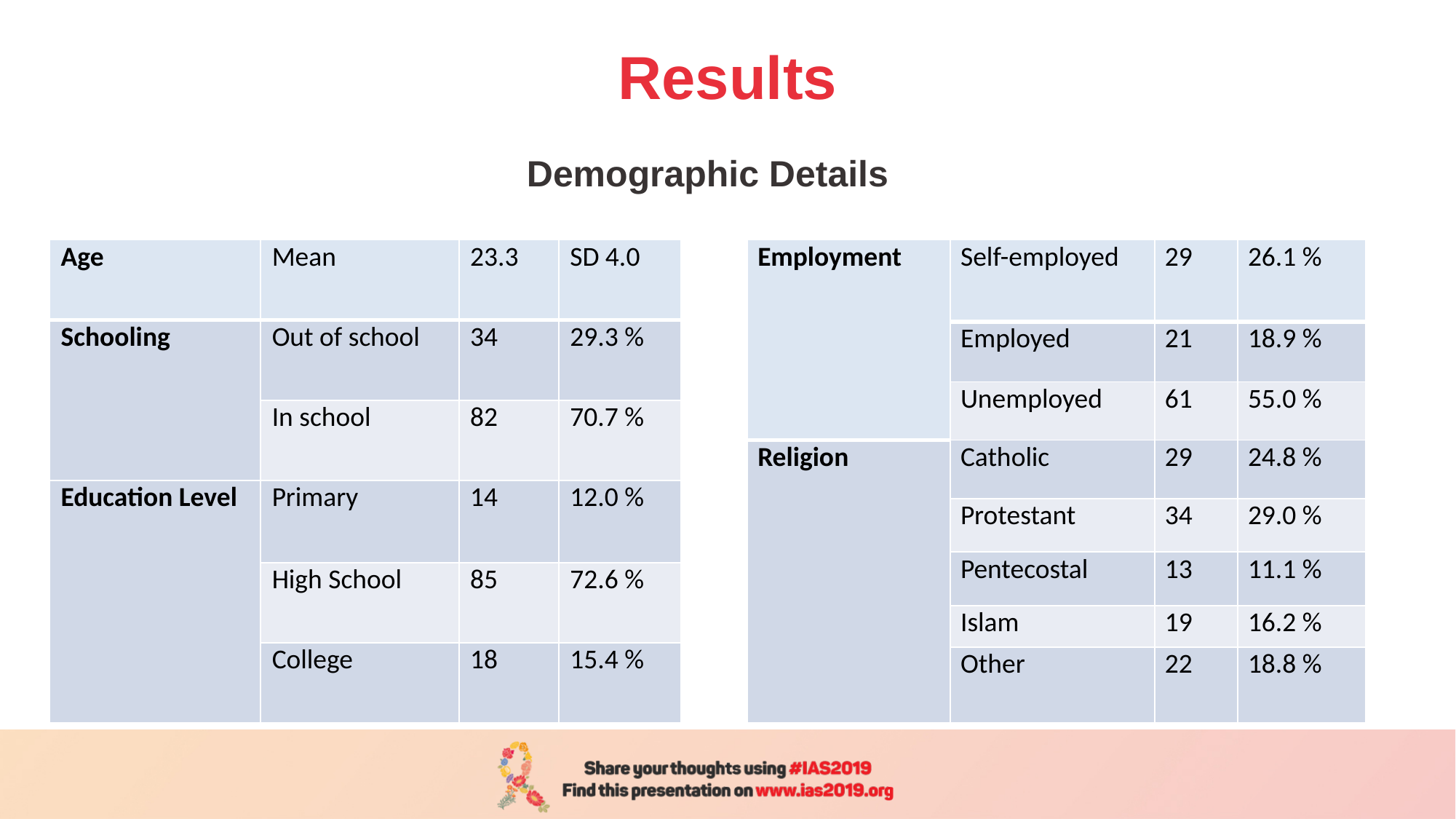

# Results
Demographic Details
| Employment | Self-employed | 29 | 26.1 % |
| --- | --- | --- | --- |
|  | Employed | 21 | 18.9 % |
|  | Unemployed | 61 | 55.0 % |
| Religion | Catholic | 29 | 24.8 % |
|  | Protestant | 34 | 29.0 % |
|  | Pentecostal | 13 | 11.1 % |
|  | Islam | 19 | 16.2 % |
|  | Other | 22 | 18.8 % |
| Age | Mean | 23.3 | SD 4.0 |
| --- | --- | --- | --- |
| Schooling | Out of school | 34 | 29.3 % |
|  | In school | 82 | 70.7 % |
| Education Level | Primary | 14 | 12.0 % |
|  | High School | 85 | 72.6 % |
|  | College | 18 | 15.4 % |